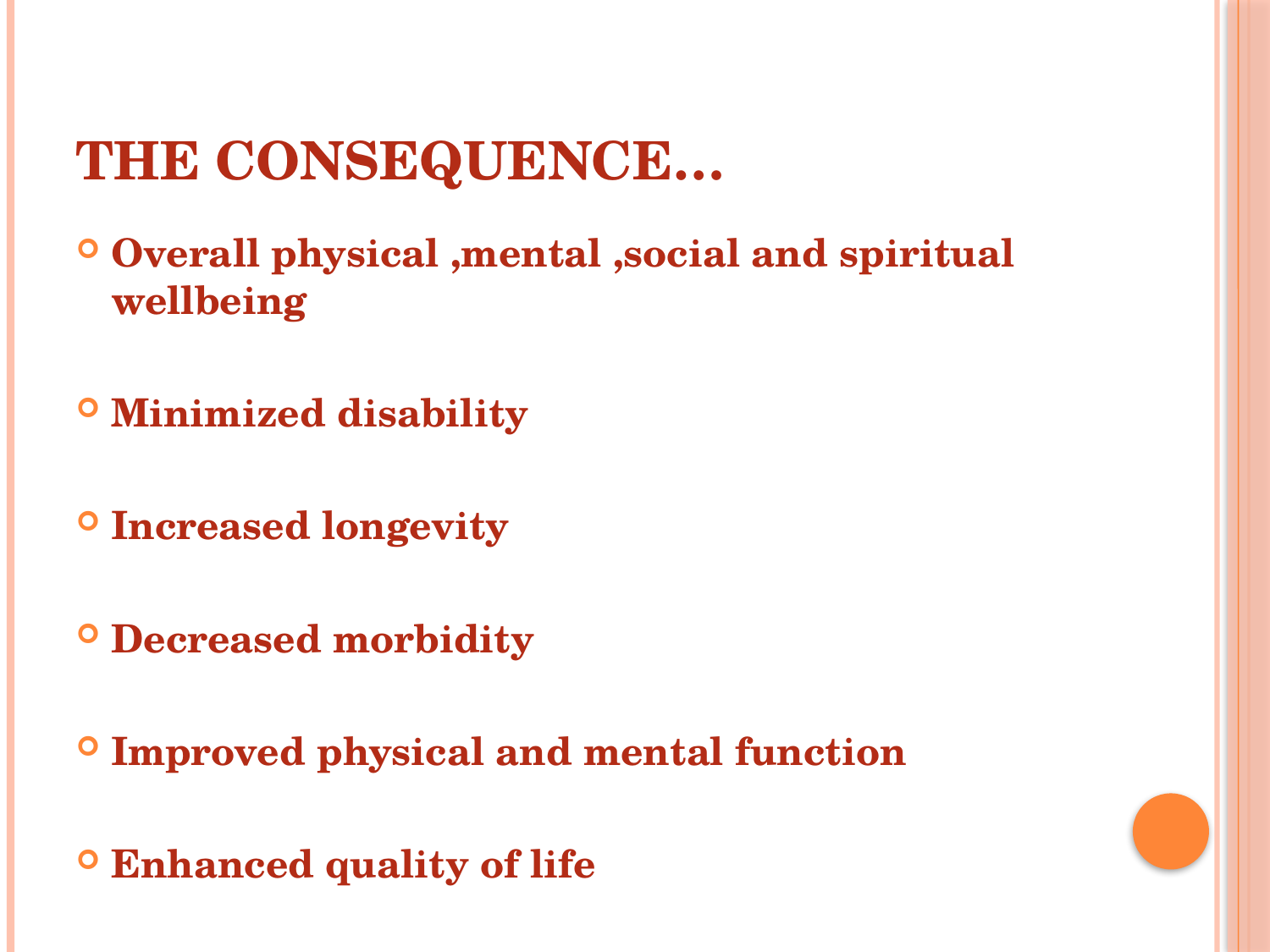

# The Consequence…
Overall physical ,mental ,social and spiritual wellbeing

Minimized disability

Increased longevity

Decreased morbidity

Improved physical and mental function

Enhanced quality of life